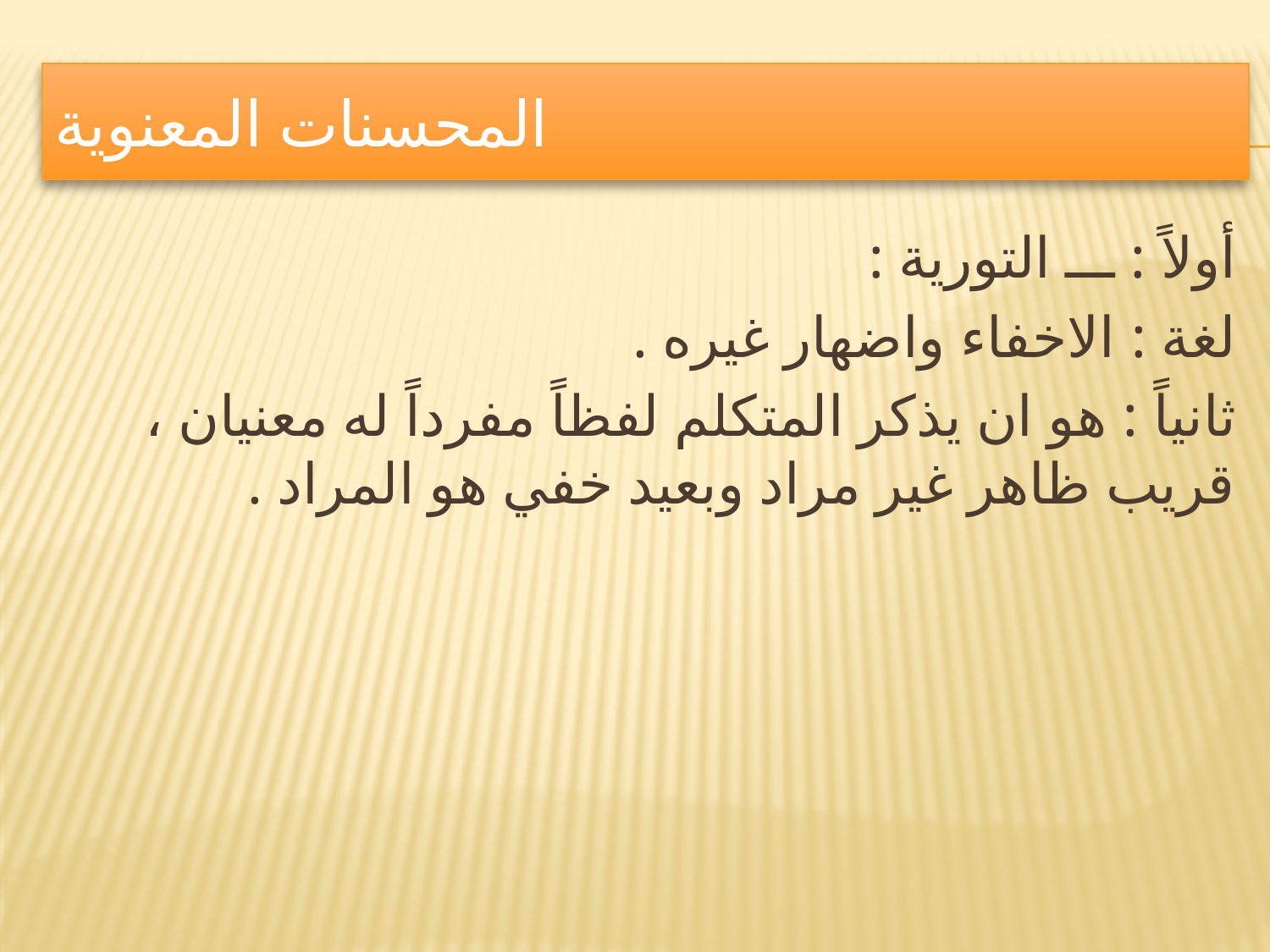

# المحسنات المعنوية
أولاً : ـــ التورية :
لغة : الاخفاء واضهار غيره .
ثانياً : هو ان يذكر المتكلم لفظاً مفرداً له معنيان ، قريب ظاهر غير مراد وبعيد خفي هو المراد .